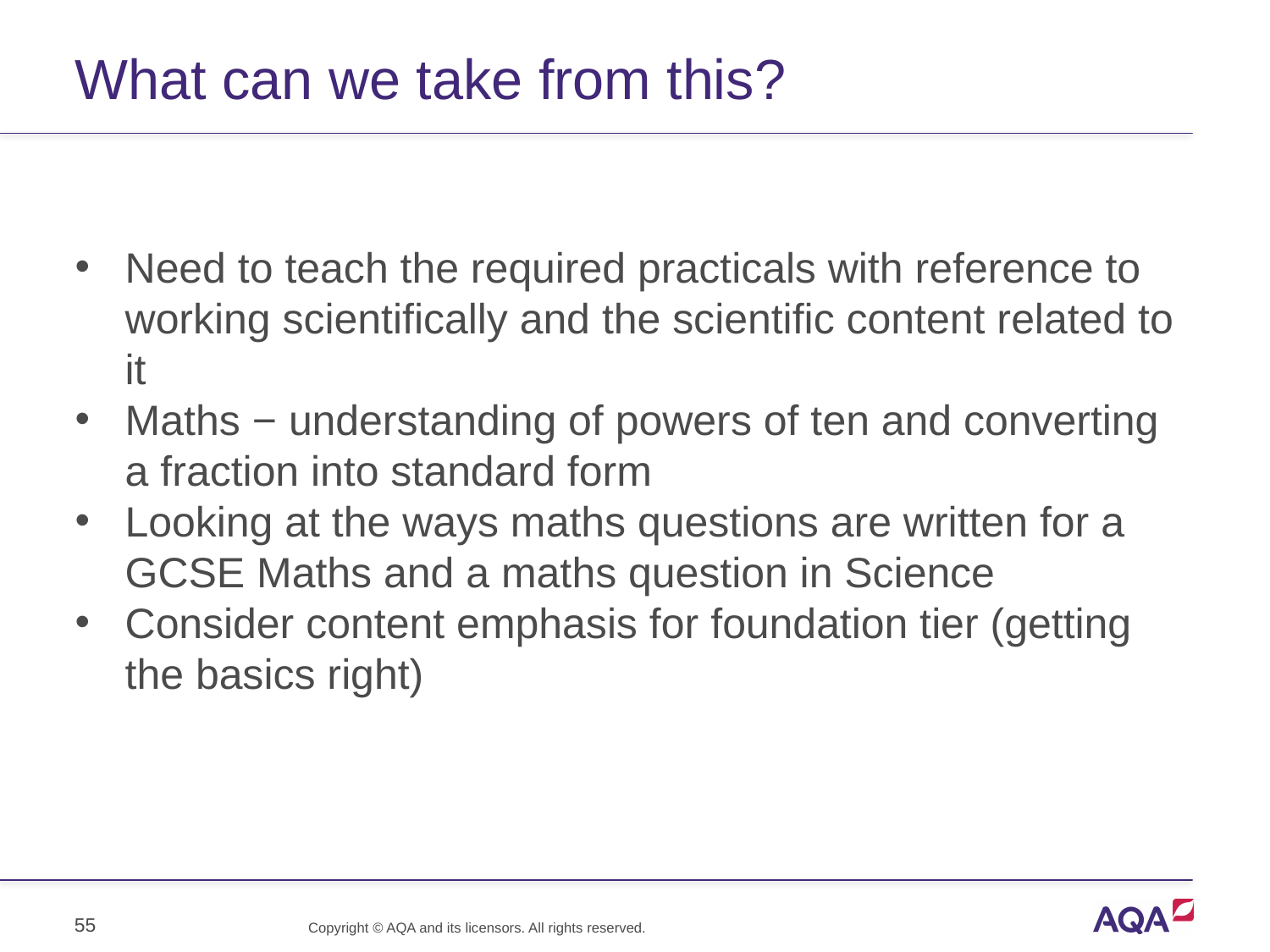

# What can we take from this?
Need to teach the required practicals with reference to working scientifically and the scientific content related to it
Maths − understanding of powers of ten and converting a fraction into standard form
Looking at the ways maths questions are written for a GCSE Maths and a maths question in Science
Consider content emphasis for foundation tier (getting the basics right)
55
Copyright © AQA and its licensors. All rights reserved.